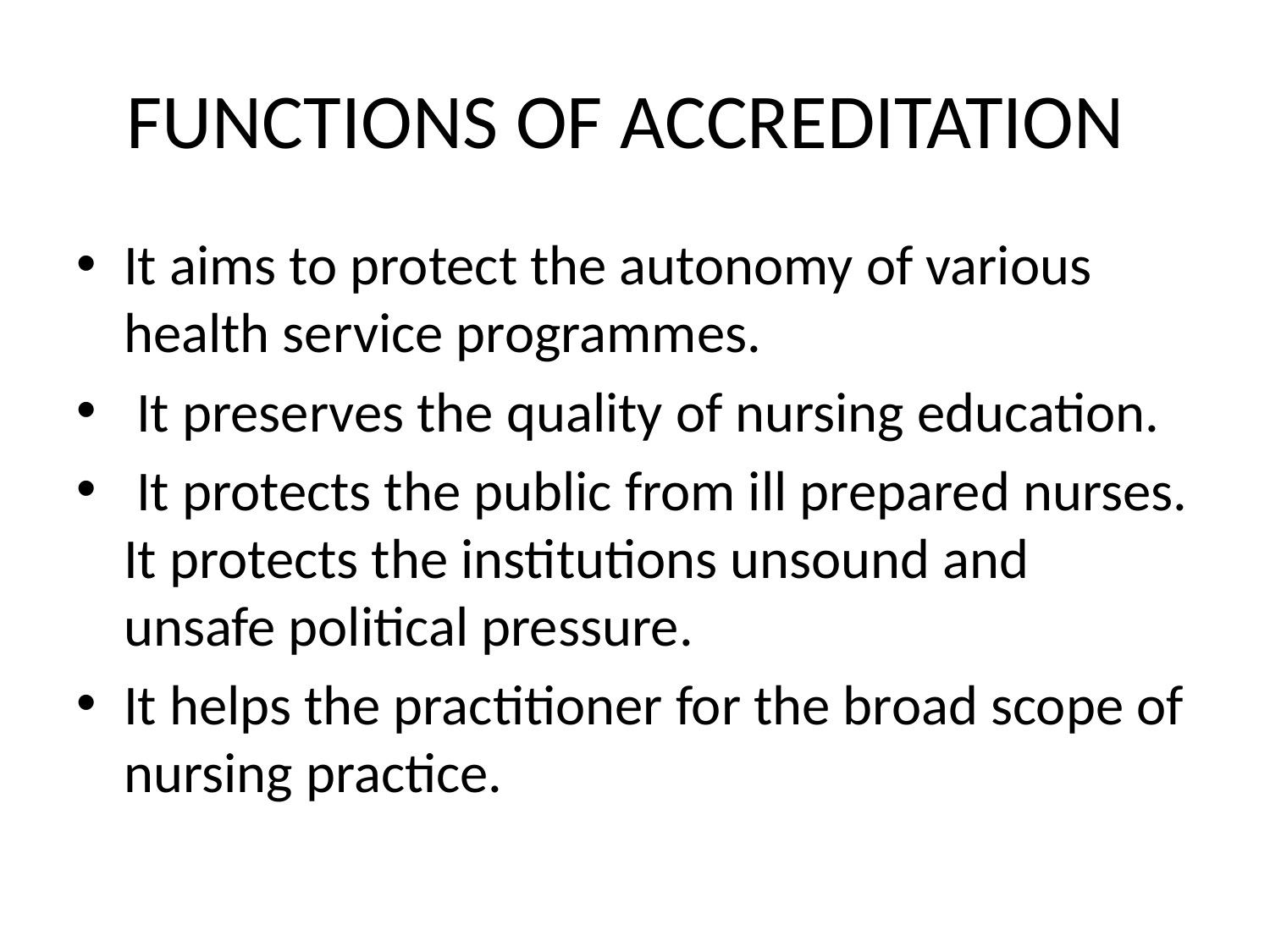

# FUNCTIONS OF ACCREDITATION
It aims to protect the autonomy of various health service programmes.
 It preserves the quality of nursing education.
 It protects the public from ill prepared nurses. It protects the institutions unsound and unsafe political pressure.
It helps the practitioner for the broad scope of nursing practice.